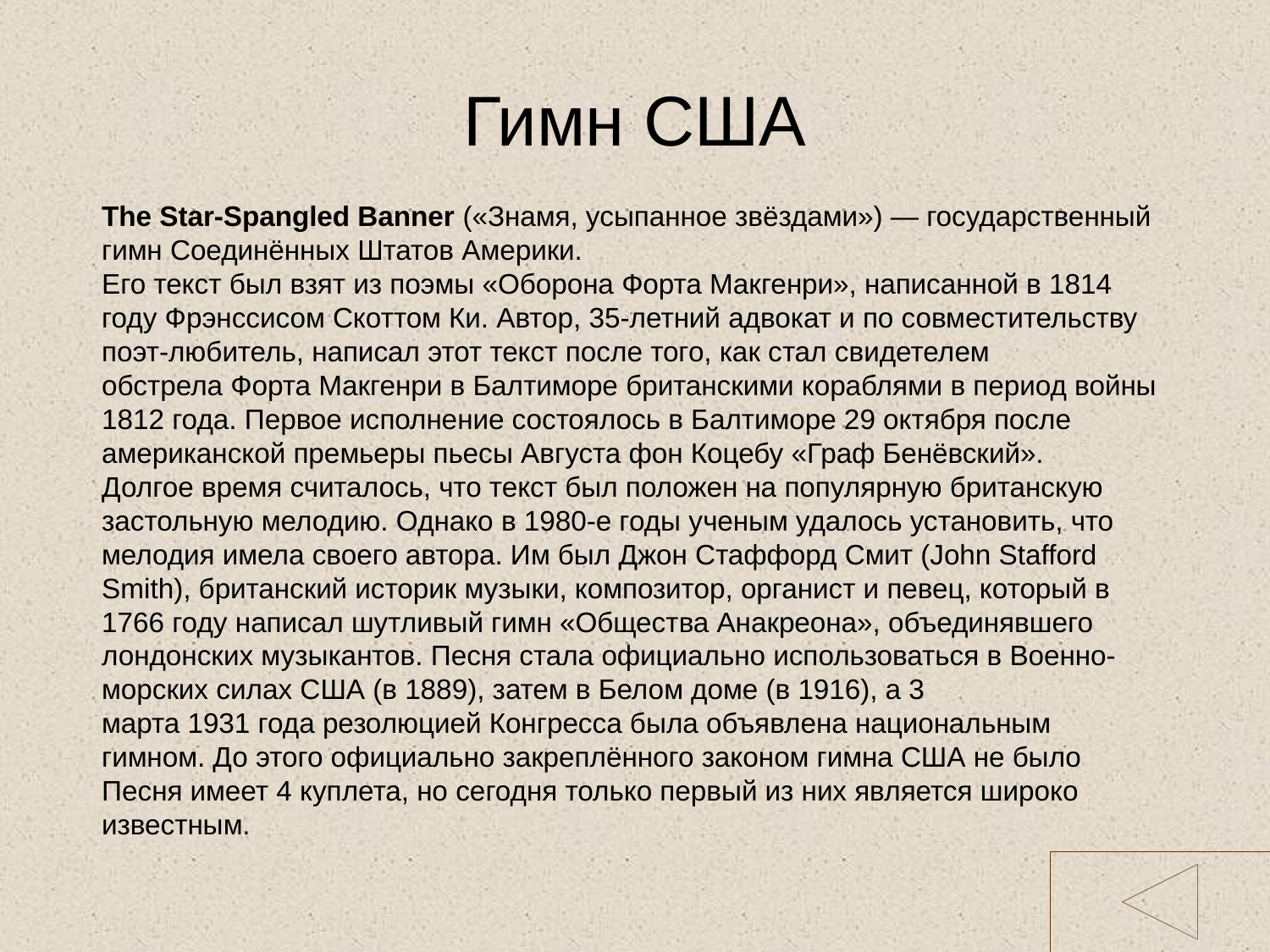

# Гимн США
The Star-Spangled Banner («Знамя, усыпанное звёздами») — государственный гимн Соединённых Штатов Америки.
Его текст был взят из поэмы «Оборона Форта Макгенри», написанной в 1814 году Фрэнссисом Скоттом Ки. Автор, 35-летний адвокат и по совместительству поэт-любитель, написал этот текст после того, как стал свидетелем обстрела Форта Макгенри в Балтиморе британскими кораблями в период войны 1812 года. Первое исполнение состоялось в Балтиморе 29 октября после американской премьеры пьесы Августа фон Коцебу «Граф Бенёвский».
Долгое время считалось, что текст был положен на популярную британскую застольную мелодию. Однако в 1980-е годы ученым удалось установить, что мелодия имела своего автора. Им был Джон Стаффорд Смит (John Stafford Smith), британский историк музыки, композитор, органист и певец, который в 1766 году написал шутливый гимн «Общества Анакреона», объединявшего лондонских музыкантов. Песня стала официально использоваться в Военно-морских силах США (в 1889), затем в Белом доме (в 1916), а 3 марта 1931 года резолюцией Конгресса была объявлена национальным гимном. До этого официально закреплённого законом гимна США не было
Песня имеет 4 куплета, но сегодня только первый из них является широко известным.